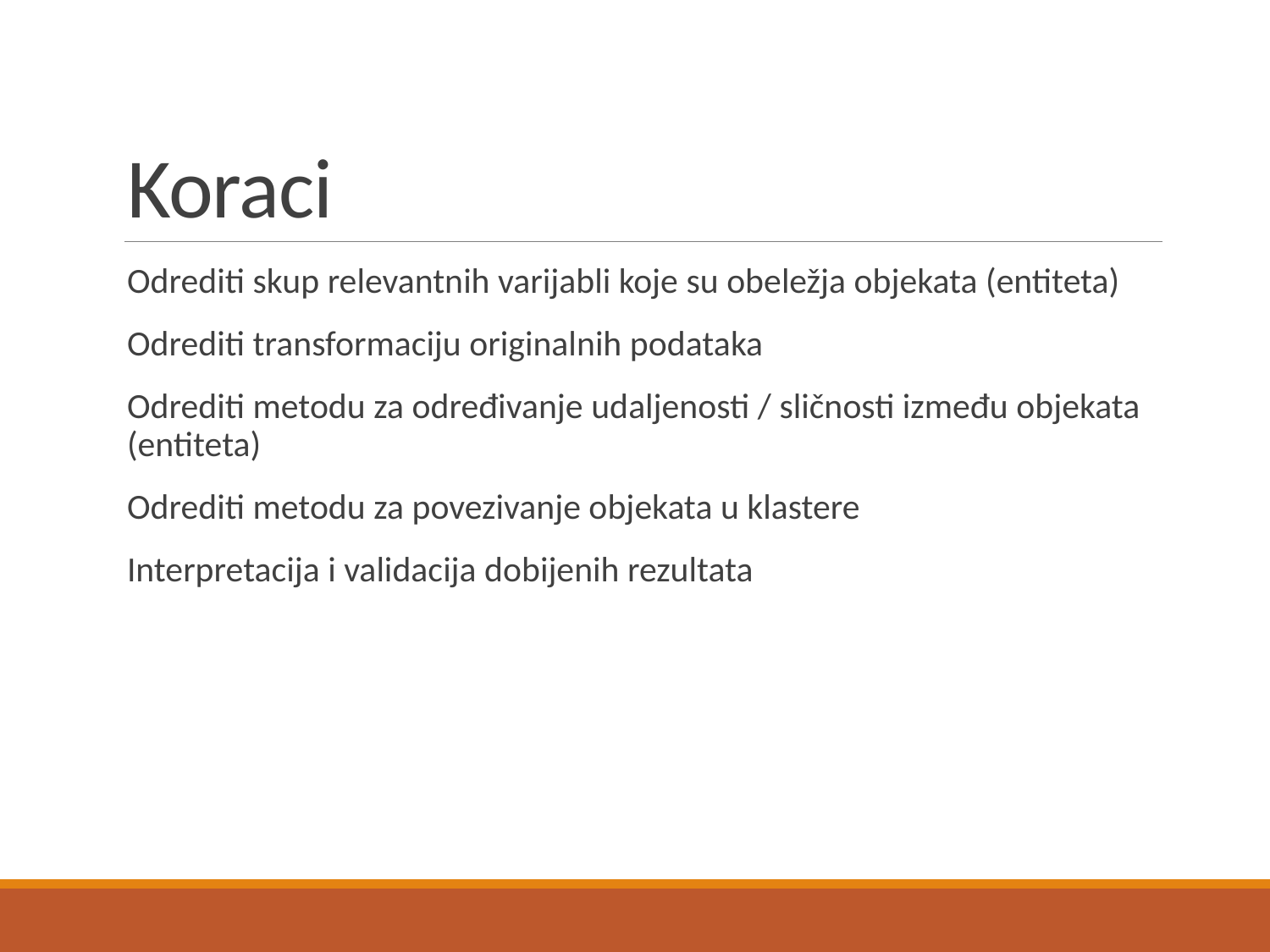

# Koraci
Odrediti skup relevantnih varijabli koje su obeležja objekata (entiteta)
Odrediti transformaciju originalnih podataka
Odrediti metodu za određivanje udaljenosti / sličnosti između objekata (entiteta)
Odrediti metodu za povezivanje objekata u klastere
Interpretacija i validacija dobijenih rezultata